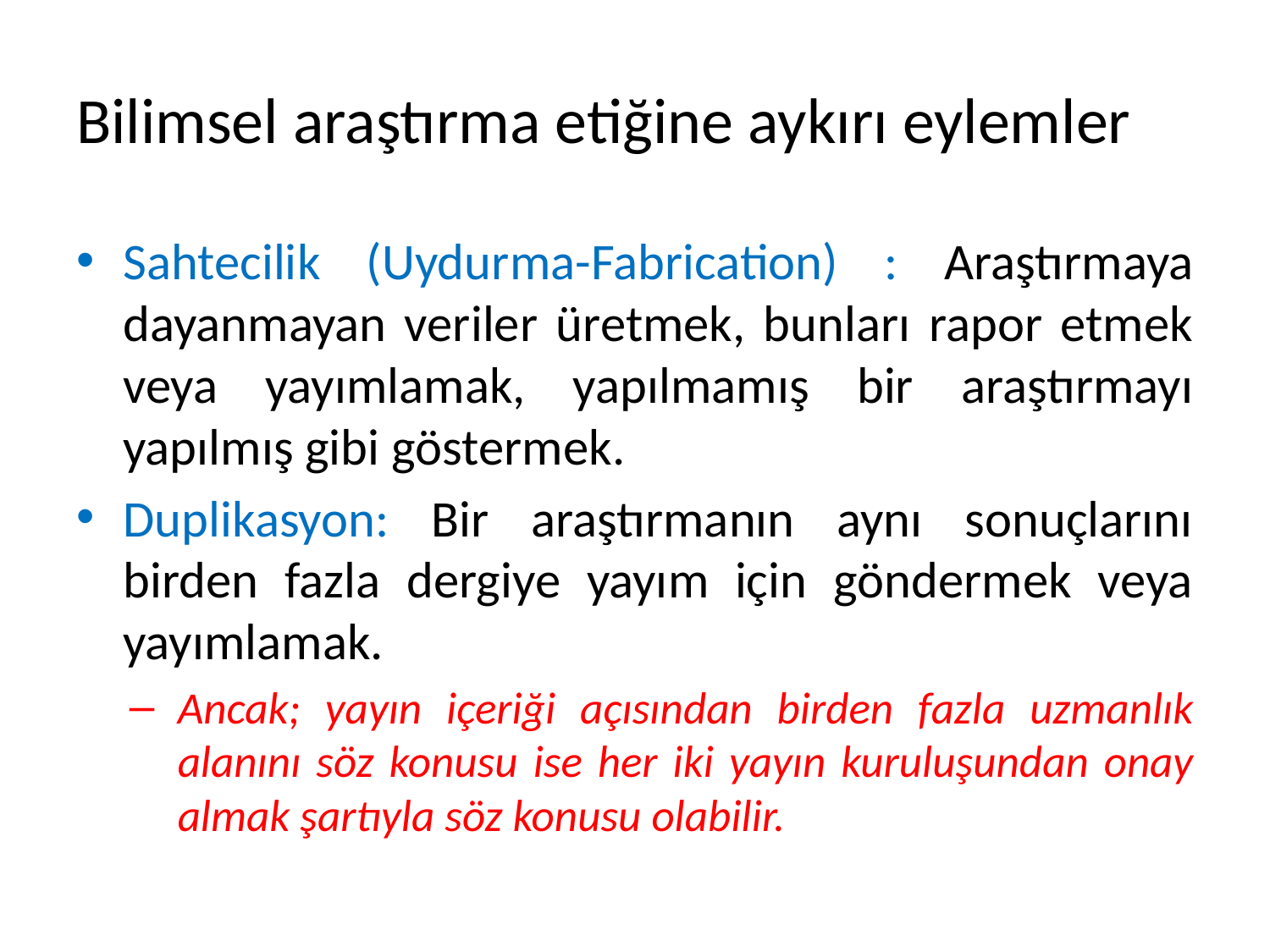

# Bilimsel araştırma etiğine aykırı eylemler
Sahtecilik (Uydurma-Fabrication) : Araştırmaya dayanmayan veriler üretmek, bunları rapor etmek veya yayımlamak, yapılmamış bir araştırmayı yapılmış gibi göstermek.
Duplikasyon: Bir araştırmanın aynı sonuçlarını birden fazla dergiye yayım için göndermek veya yayımlamak.
Ancak; yayın içeriği açısından birden fazla uzmanlık alanını söz konusu ise her iki yayın kuruluşundan onay almak şartıyla söz konusu olabilir.